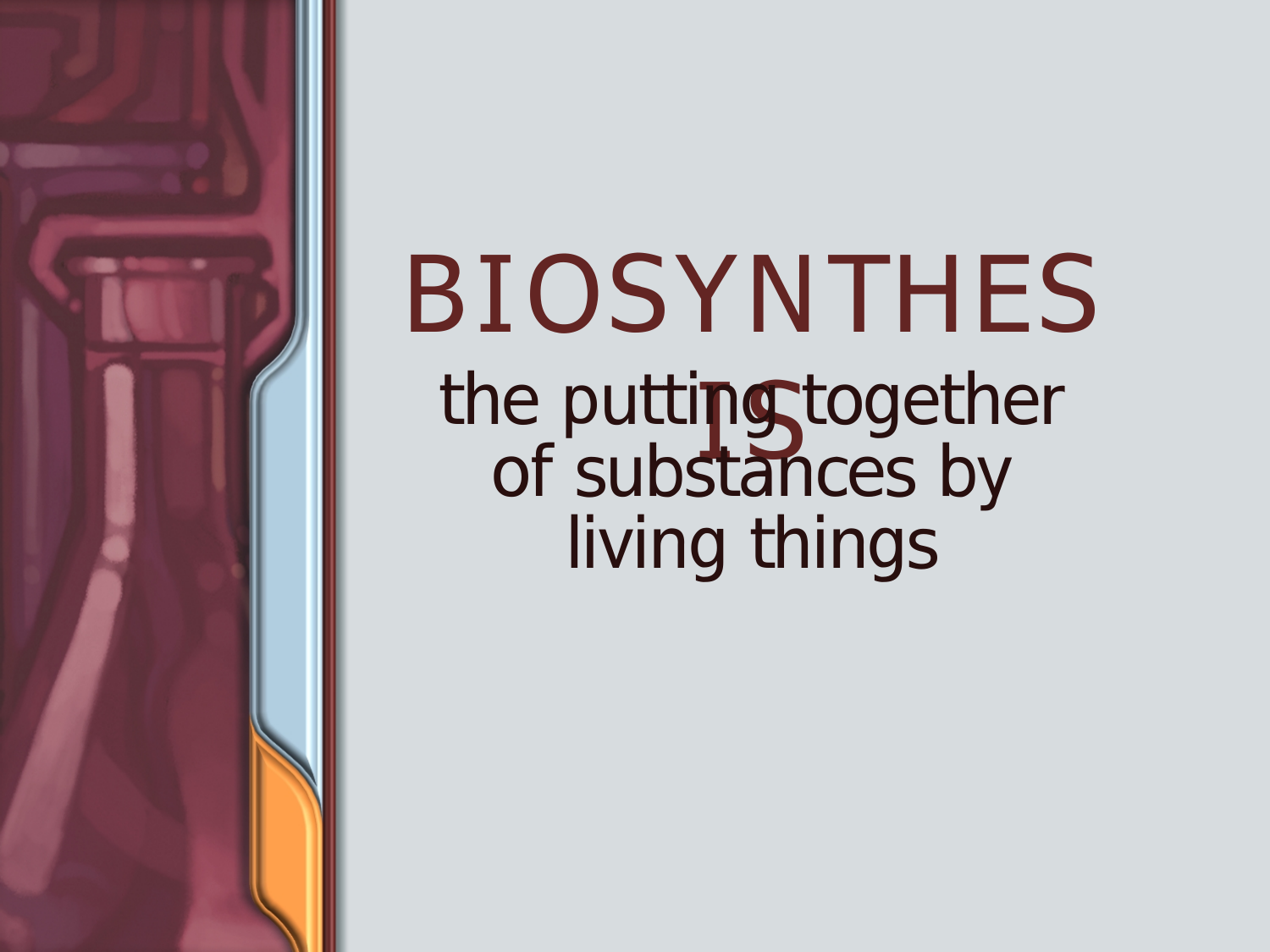

# Biosynthesis
the putting together of substances by living things